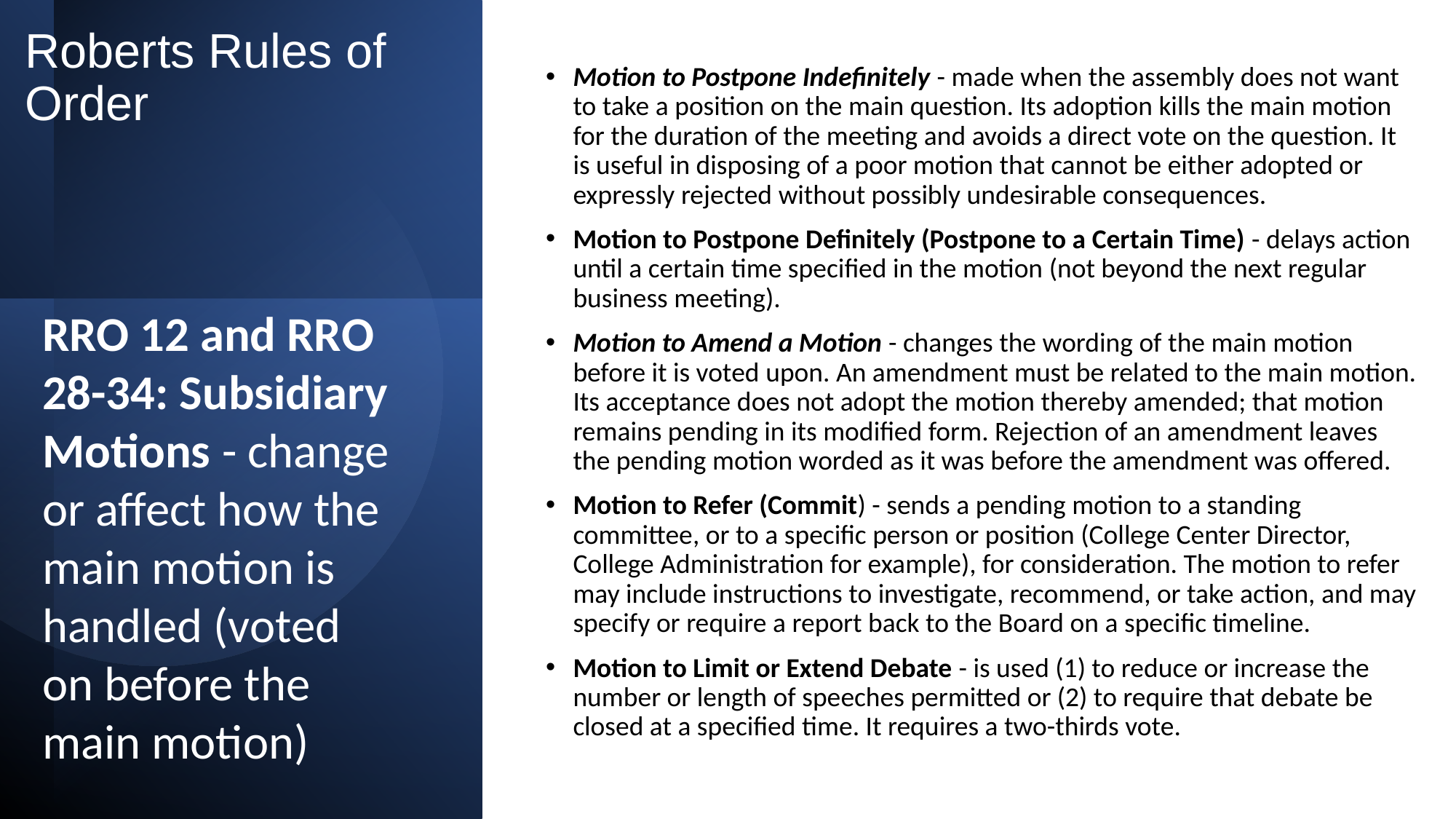

# Roberts Rules of Order
Motion to Postpone Indefinitely - made when the assembly does not want to take a position on the main question. Its adoption kills the main motion for the duration of the meeting and avoids a direct vote on the question. It is useful in disposing of a poor motion that cannot be either adopted or expressly rejected without possibly undesirable consequences.
Motion to Postpone Definitely (Postpone to a Certain Time) - delays action until a certain time specified in the motion (not beyond the next regular business meeting).
Motion to Amend a Motion - changes the wording of the main motion before it is voted upon. An amendment must be related to the main motion. Its acceptance does not adopt the motion thereby amended; that motion remains pending in its modified form. Rejection of an amendment leaves the pending motion worded as it was before the amendment was offered.
Motion to Refer (Commit) - sends a pending motion to a standing committee, or to a specific person or position (College Center Director, College Administration for example), for consideration. The motion to refer may include instructions to investigate, recommend, or take action, and may specify or require a report back to the Board on a specific timeline.
Motion to Limit or Extend Debate - is used (1) to reduce or increase the number or length of speeches permitted or (2) to require that debate be closed at a specified time. It requires a two-thirds vote.

RRO 12 and RRO 28-34: Subsidiary Motions - change or affect how the main motion is handled (voted on before the main motion)

70